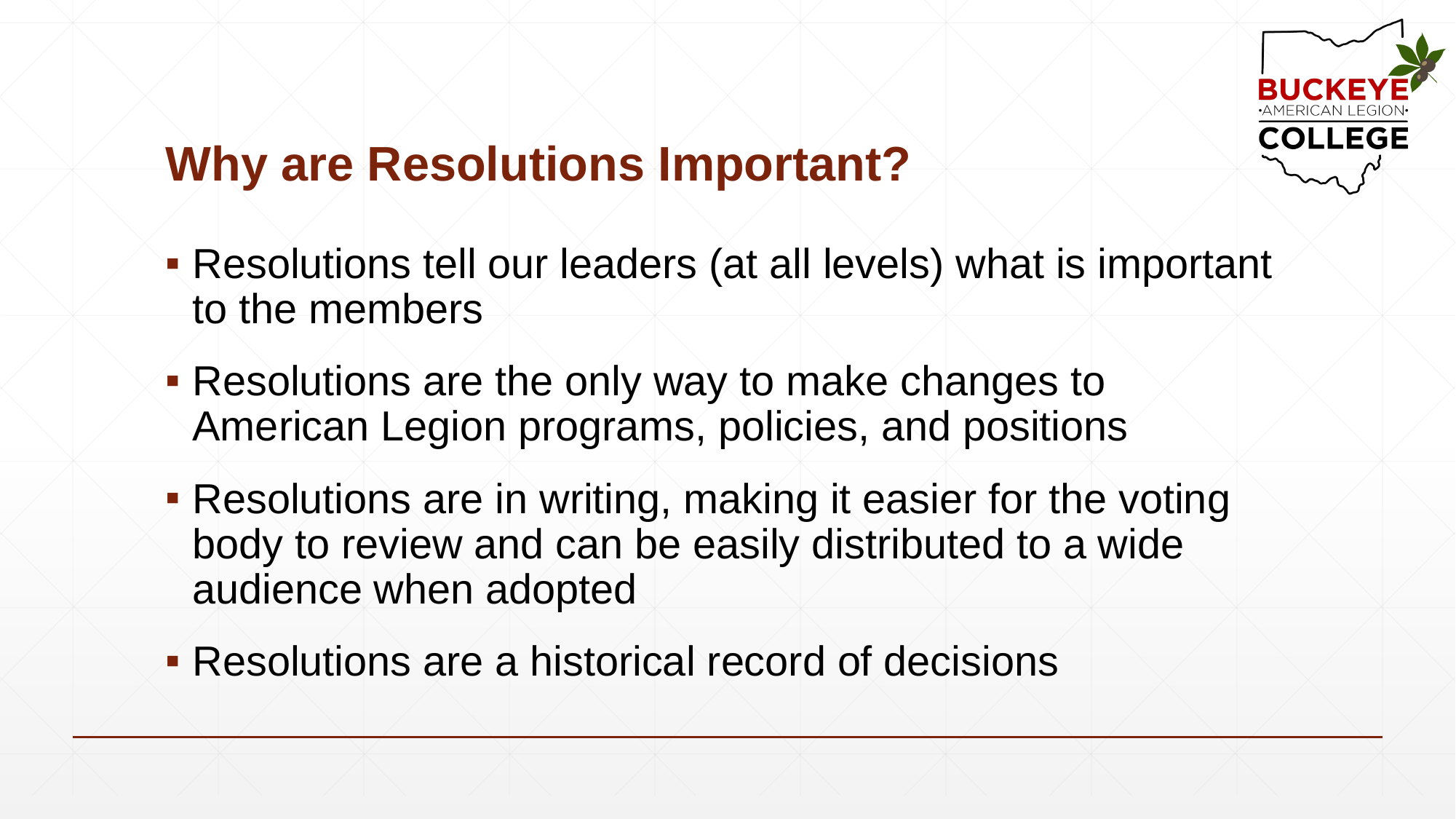

# Why are Resolutions Important?
Resolutions tell our leaders (at all levels) what is important to the members
Resolutions are the only way to make changes to American Legion programs, policies, and positions
Resolutions are in writing, making it easier for the voting body to review and can be easily distributed to a wide audience when adopted
Resolutions are a historical record of decisions